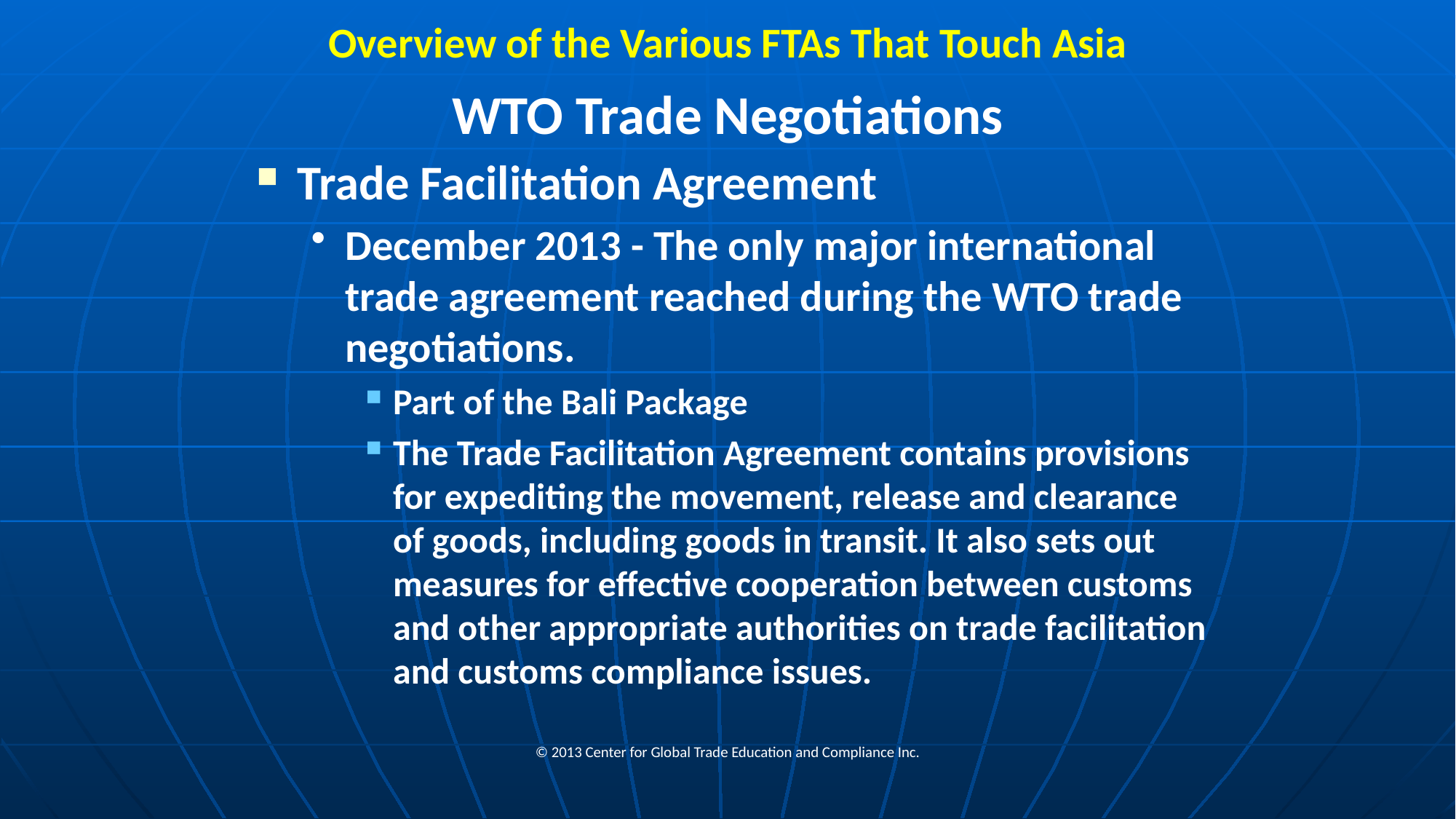

# Overview of the Various FTAs That Touch Asia
WTO Trade Negotiations
Trade Facilitation Agreement
December 2013 - The only major international trade agreement reached during the WTO trade negotiations.
Part of the Bali Package
The Trade Facilitation Agreement contains provisions for expediting the movement, release and clearance of goods, including goods in transit. It also sets out measures for effective cooperation between customs and other appropriate authorities on trade facilitation and customs compliance issues.
© 2013 Center for Global Trade Education and Compliance Inc.